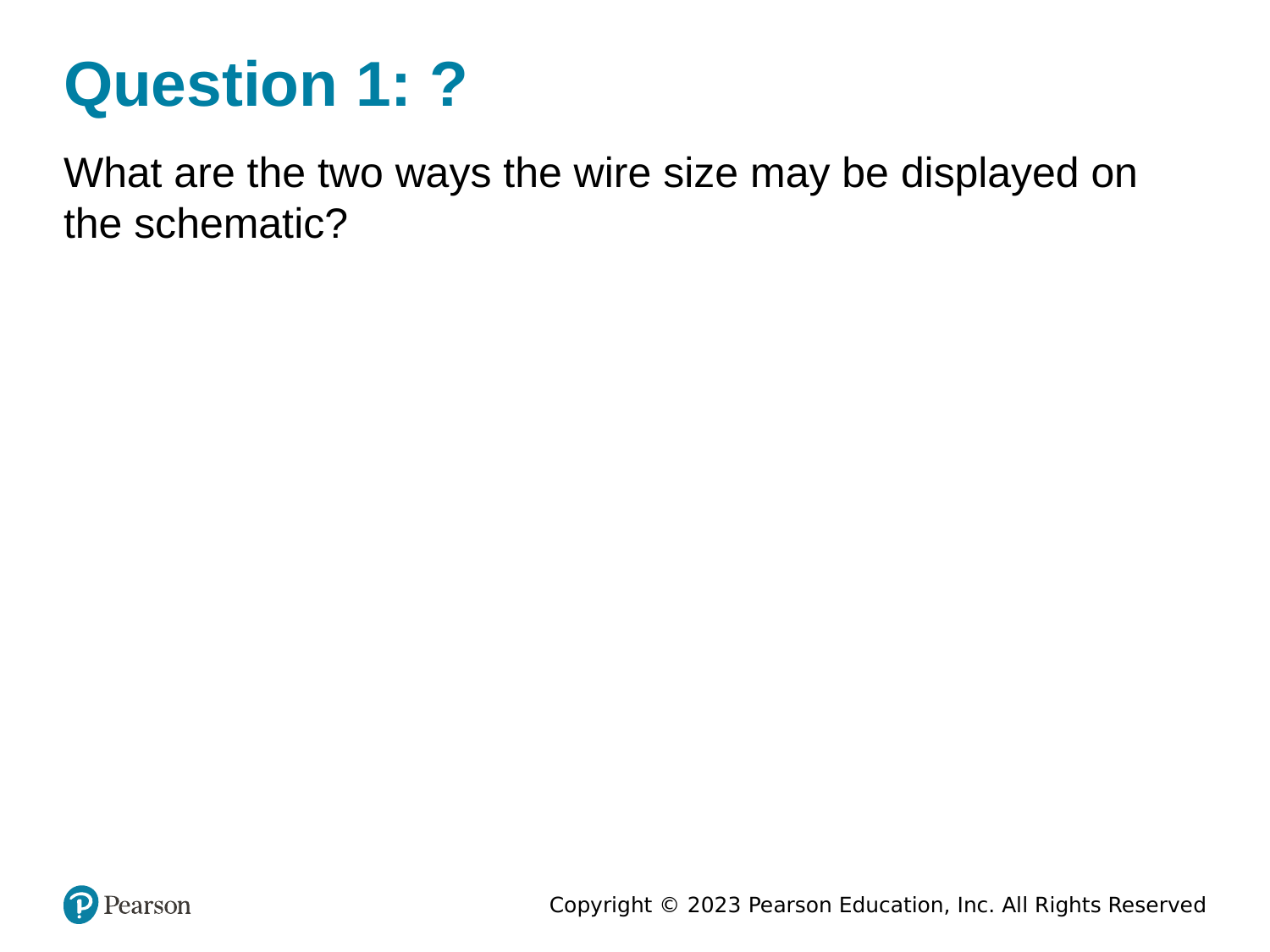

# Question 1: ?
What are the two ways the wire size may be displayed on the schematic?